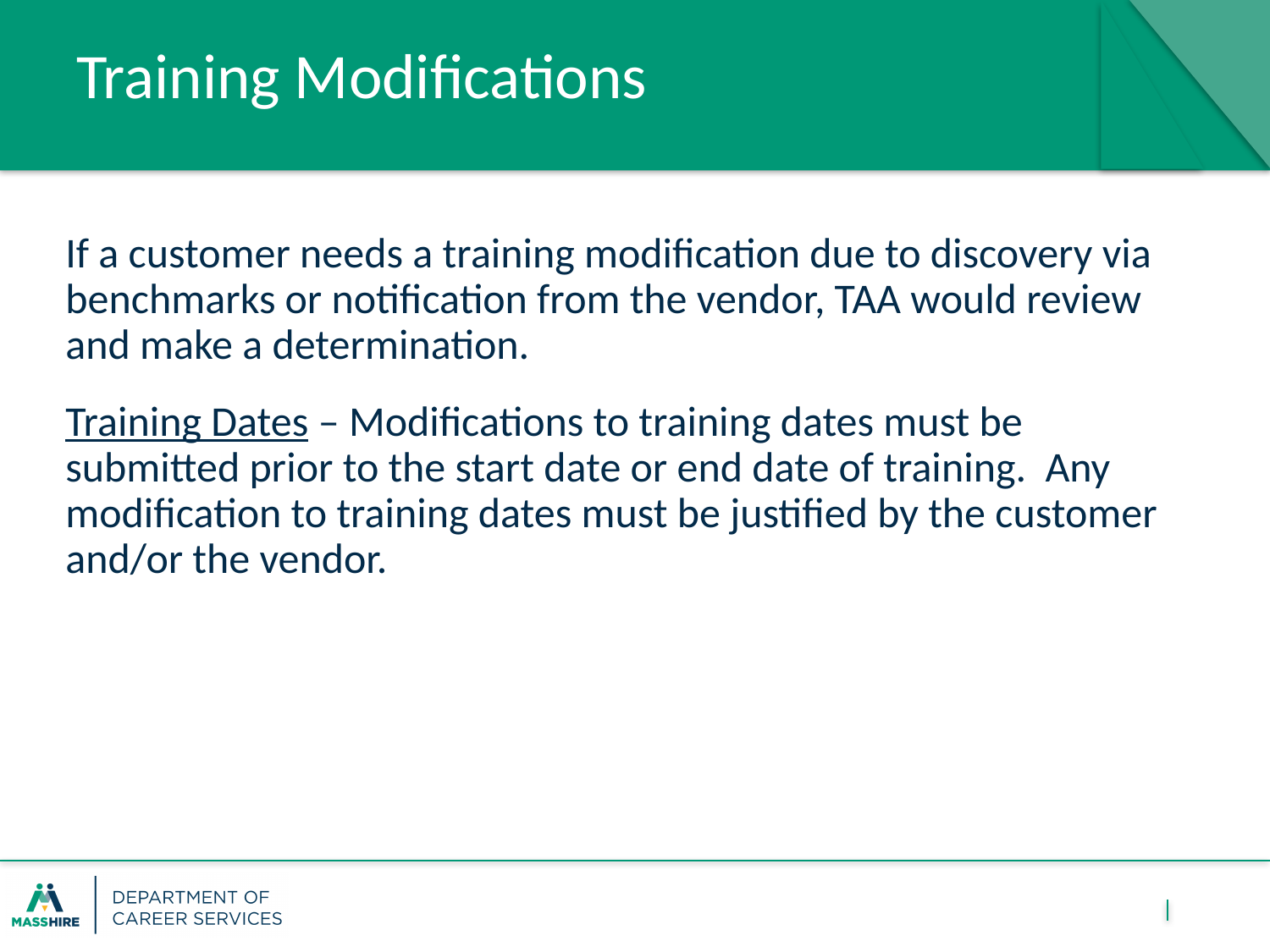

# Training Modifications
If a customer needs a training modification due to discovery via benchmarks or notification from the vendor, TAA would review and make a determination.
Training Dates – Modifications to training dates must be submitted prior to the start date or end date of training.  Any modification to training dates must be justified by the customer and/or the vendor.
41